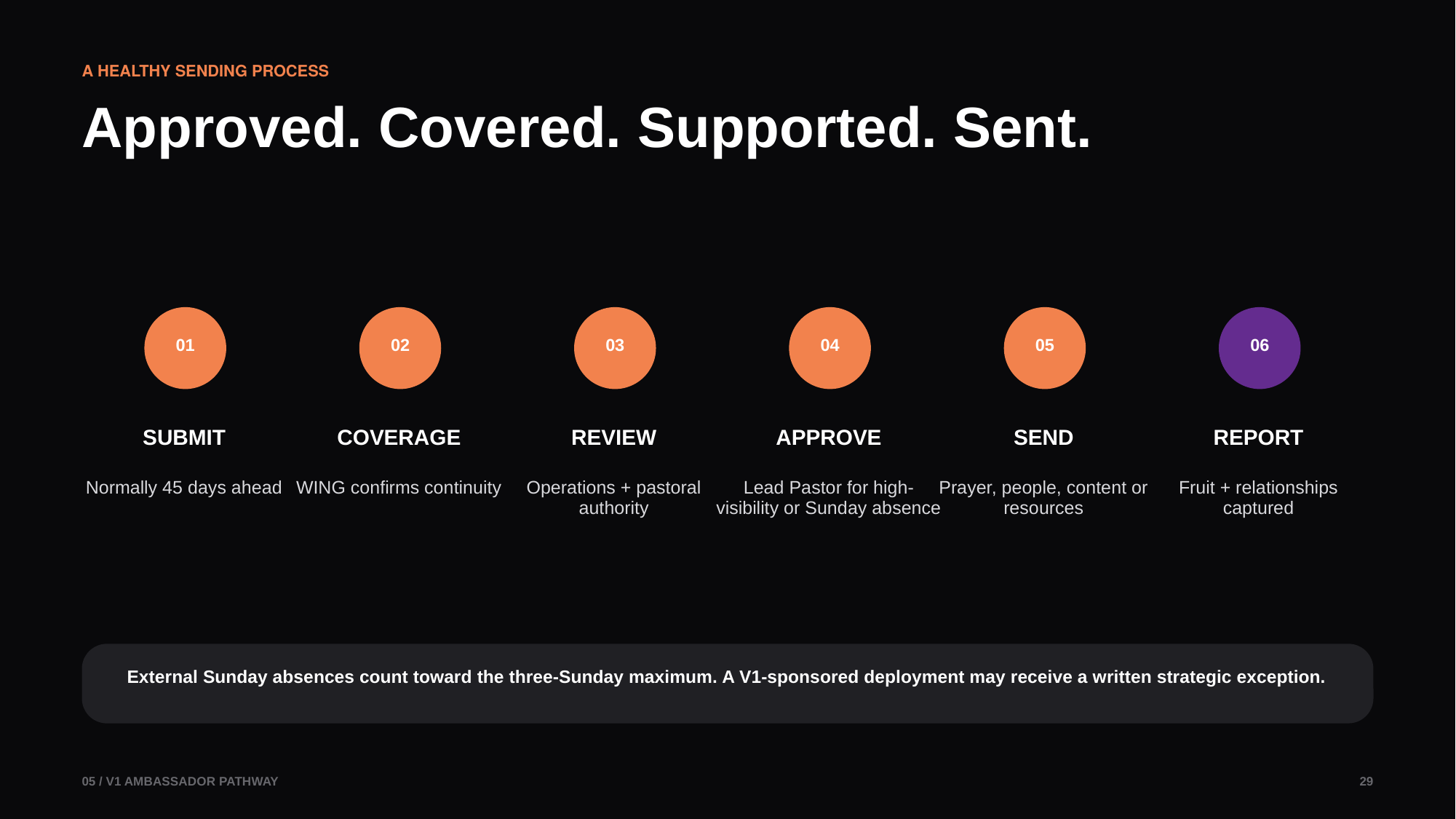

A HEALTHY SENDING PROCESS
Approved. Covered. Supported. Sent.

01
02
03
04
05
06
SUBMIT
COVERAGE
REVIEW
APPROVE
SEND
REPORT
Normally 45 days ahead
WING confirms continuity
Operations + pastoral authority
Lead Pastor for high-visibility or Sunday absence
Prayer, people, content or resources
Fruit + relationships captured

External Sunday absences count toward the three-Sunday maximum. A V1-sponsored deployment may receive a written strategic exception.
05 / V1 AMBASSADOR PATHWAY
29